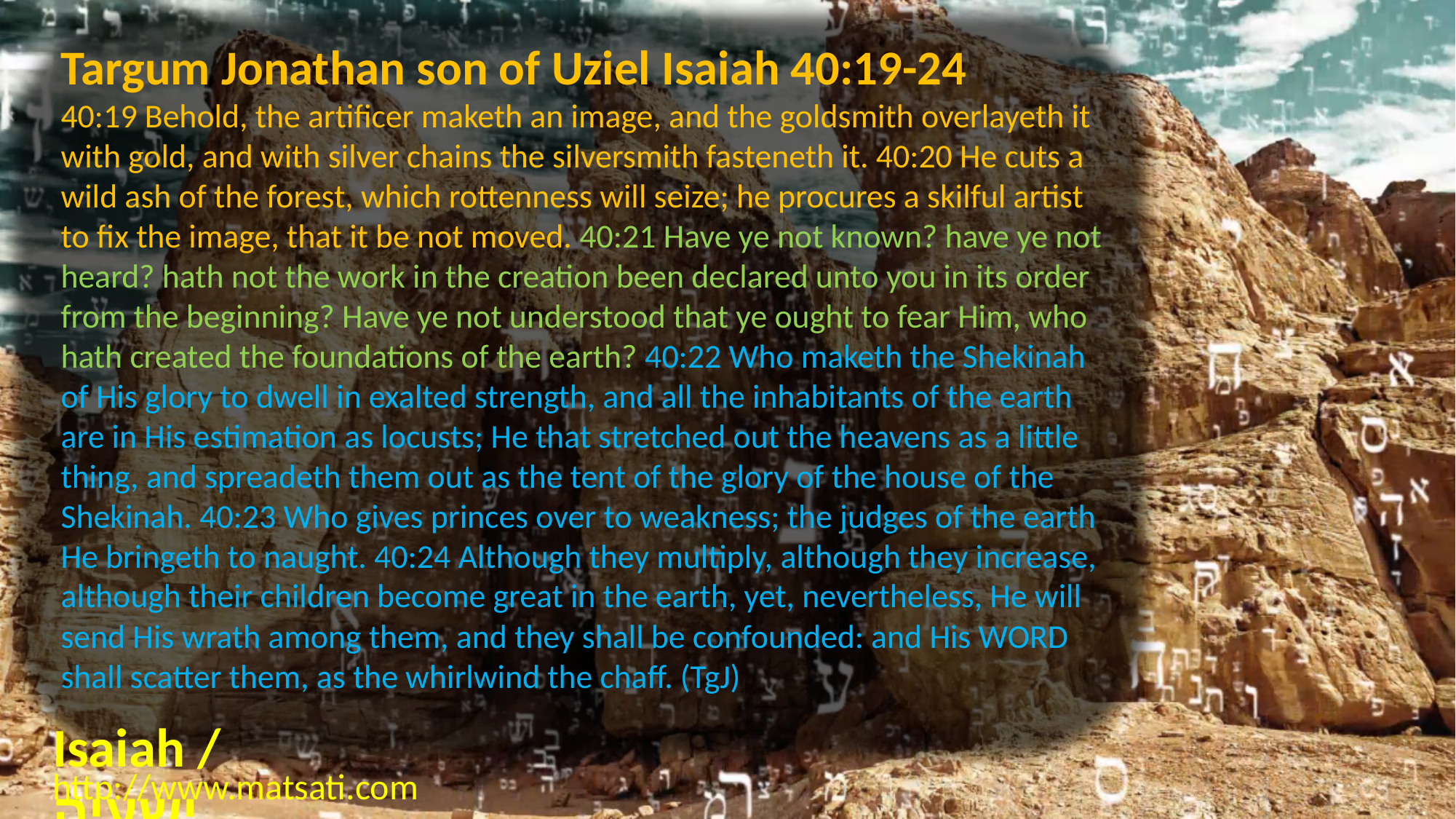

Targum Jonathan son of Uziel Isaiah 40:19-24
40:19 Behold, the artificer maketh an image, and the goldsmith overlayeth it with gold, and with silver chains the silversmith fasteneth it. 40:20 He cuts a wild ash of the forest, which rottenness will seize; he procures a skilful artist to fix the image, that it be not moved. 40:21 Have ye not known? have ye not heard? hath not the work in the creation been declared unto you in its order from the beginning? Have ye not understood that ye ought to fear Him, who hath created the foundations of the earth? 40:22 Who maketh the Shekinah of His glory to dwell in exalted strength, and all the inhabitants of the earth are in His estimation as locusts; He that stretched out the heavens as a little thing, and spreadeth them out as the tent of the glory of the house of the Shekinah. 40:23 Who gives princes over to weakness; the judges of the earth He bringeth to naught. 40:24 Although they multiply, although they increase, although their children become great in the earth, yet, nevertheless, He will send His wrath among them, and they shall be confounded: and His WORD shall scatter them, as the whirlwind the chaff. (TgJ)
Isaiah / ישעיה
http://www.matsati.com